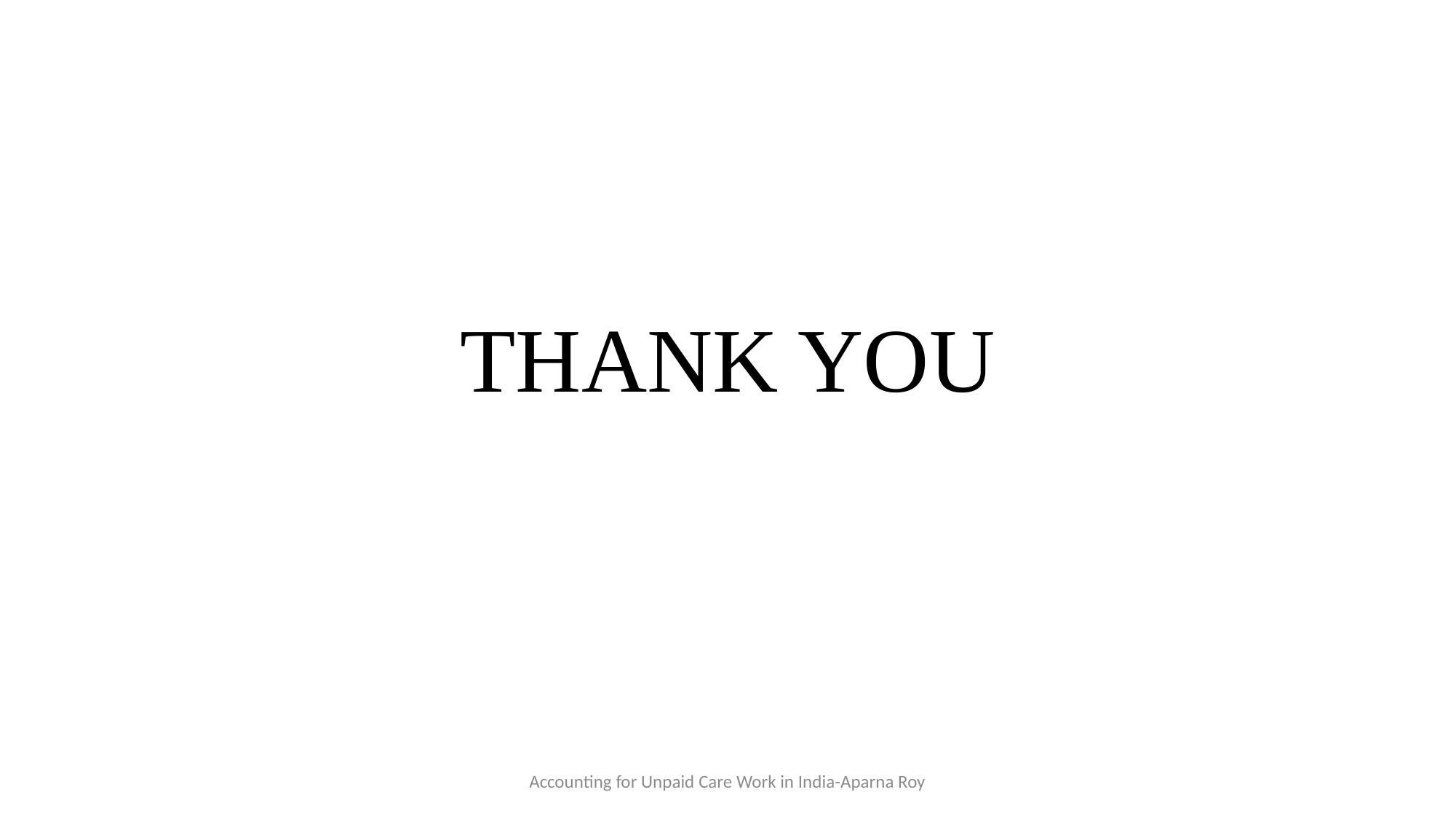

# THANK YOU
Accounting for Unpaid Care Work in India-Aparna Roy